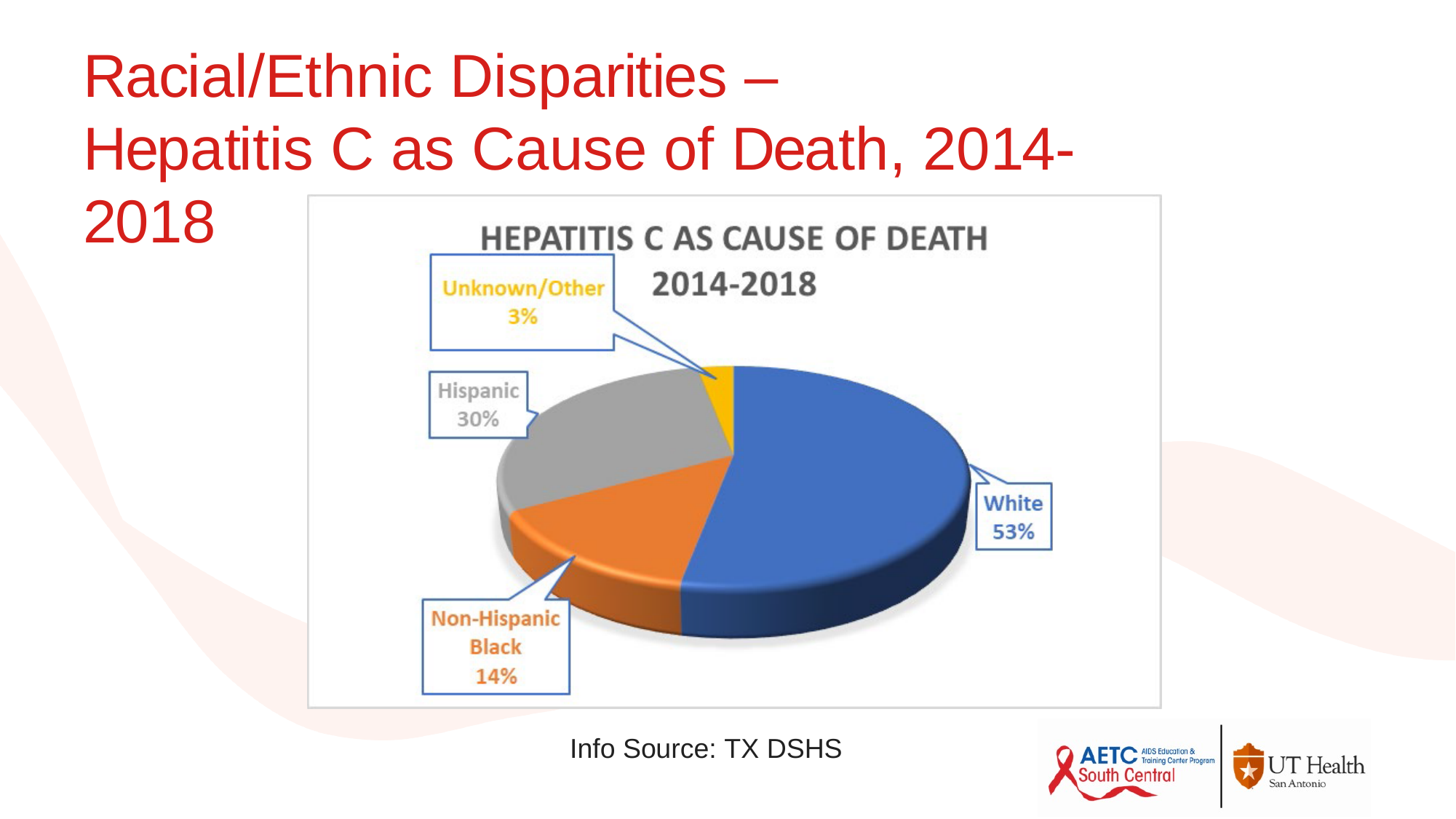

Racial/Ethnic Disparities –
Hepatitis C as Cause of Death, 2014-2018

Info Source: TX DSHS